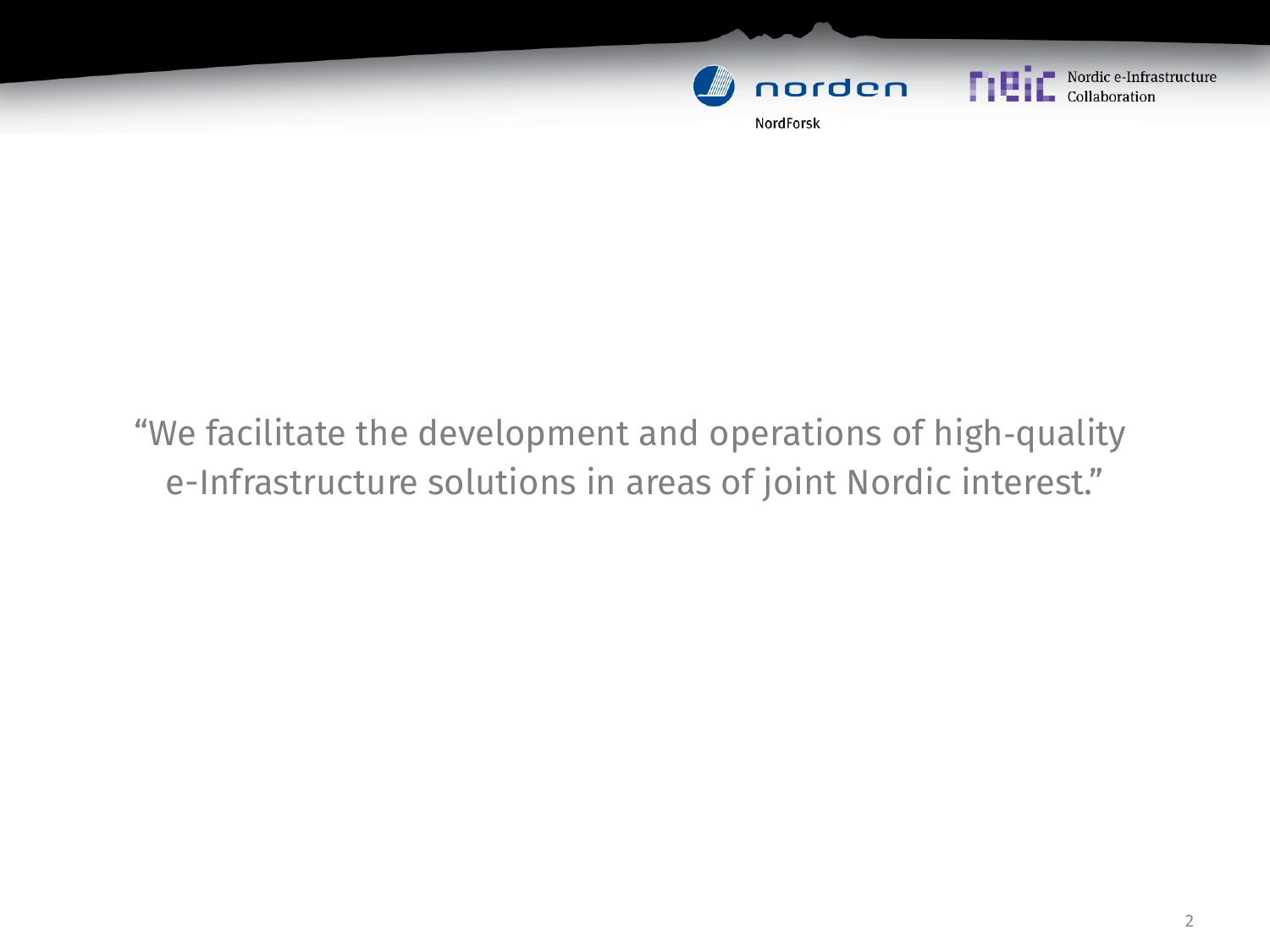

#

“We facilitate the development and operations of high‐quality
e-Infrastructure solutions in areas of joint Nordic interest.”
2